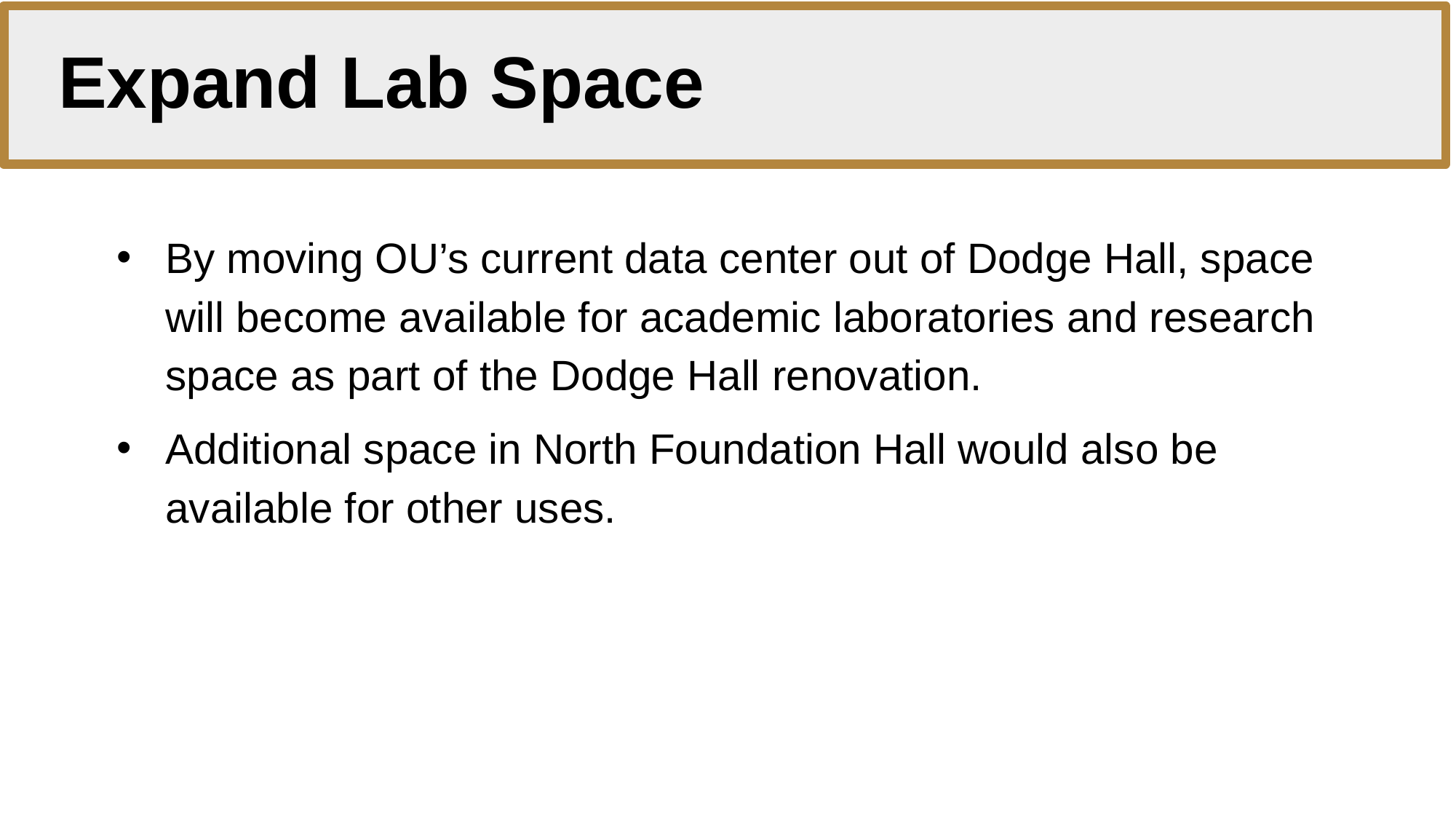

# Expand Lab Space
By moving OU’s current data center out of Dodge Hall, space will become available for academic laboratories and research space as part of the Dodge Hall renovation.
Additional space in North Foundation Hall would also be available for other uses.